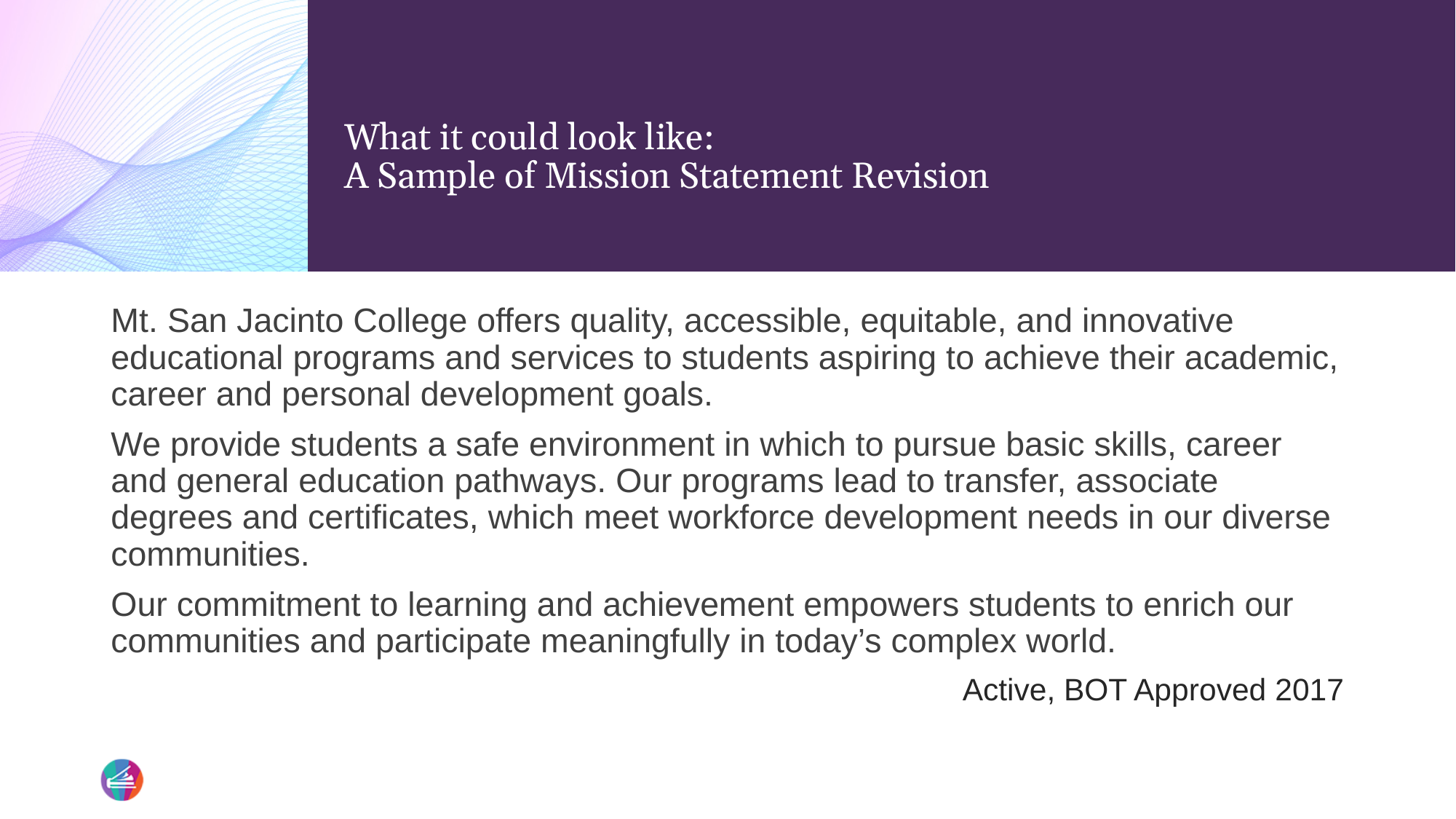

# What it could look like: A Sample of Mission Statement Revision
Mt. San Jacinto College offers quality, accessible, equitable, and innovative educational programs and services to students aspiring to achieve their academic, career and personal development goals.
We provide students a safe environment in which to pursue basic skills, career and general education pathways. Our programs lead to transfer, associate degrees and certificates, which meet workforce development needs in our diverse communities.
Our commitment to learning and achievement empowers students to enrich our communities and participate meaningfully in today’s complex world.
Active, BOT Approved 2017